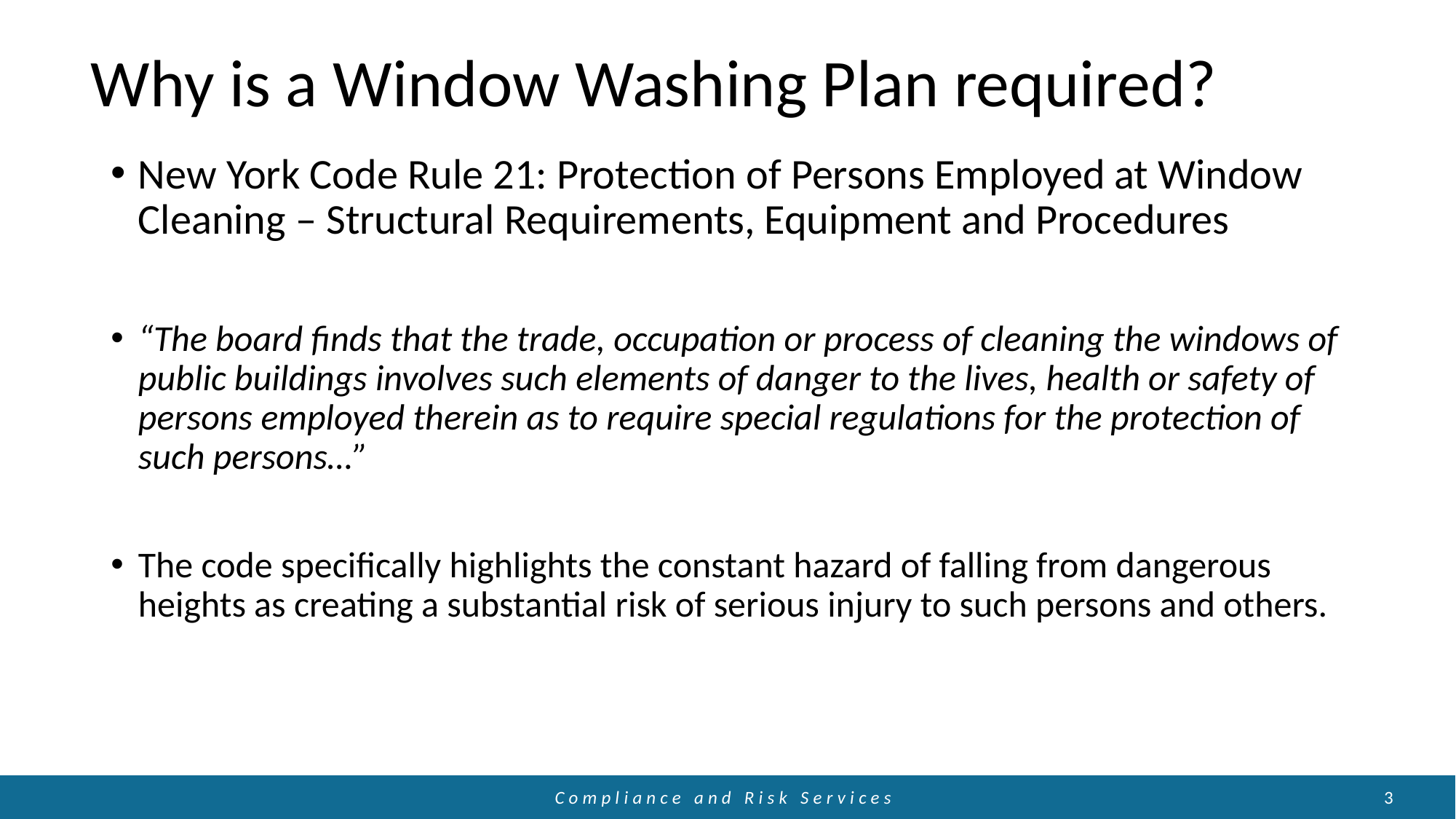

# Why is a Window Washing Plan required?
New York Code Rule 21: Protection of Persons Employed at Window Cleaning – Structural Requirements, Equipment and Procedures

“The board finds that the trade, occupation or process of cleaning the windows of public buildings involves such elements of danger to the lives, health or safety of persons employed therein as to require special regulations for the protection of such persons…”

The code specifically highlights the constant hazard of falling from dangerous heights as creating a substantial risk of serious injury to such persons and others.